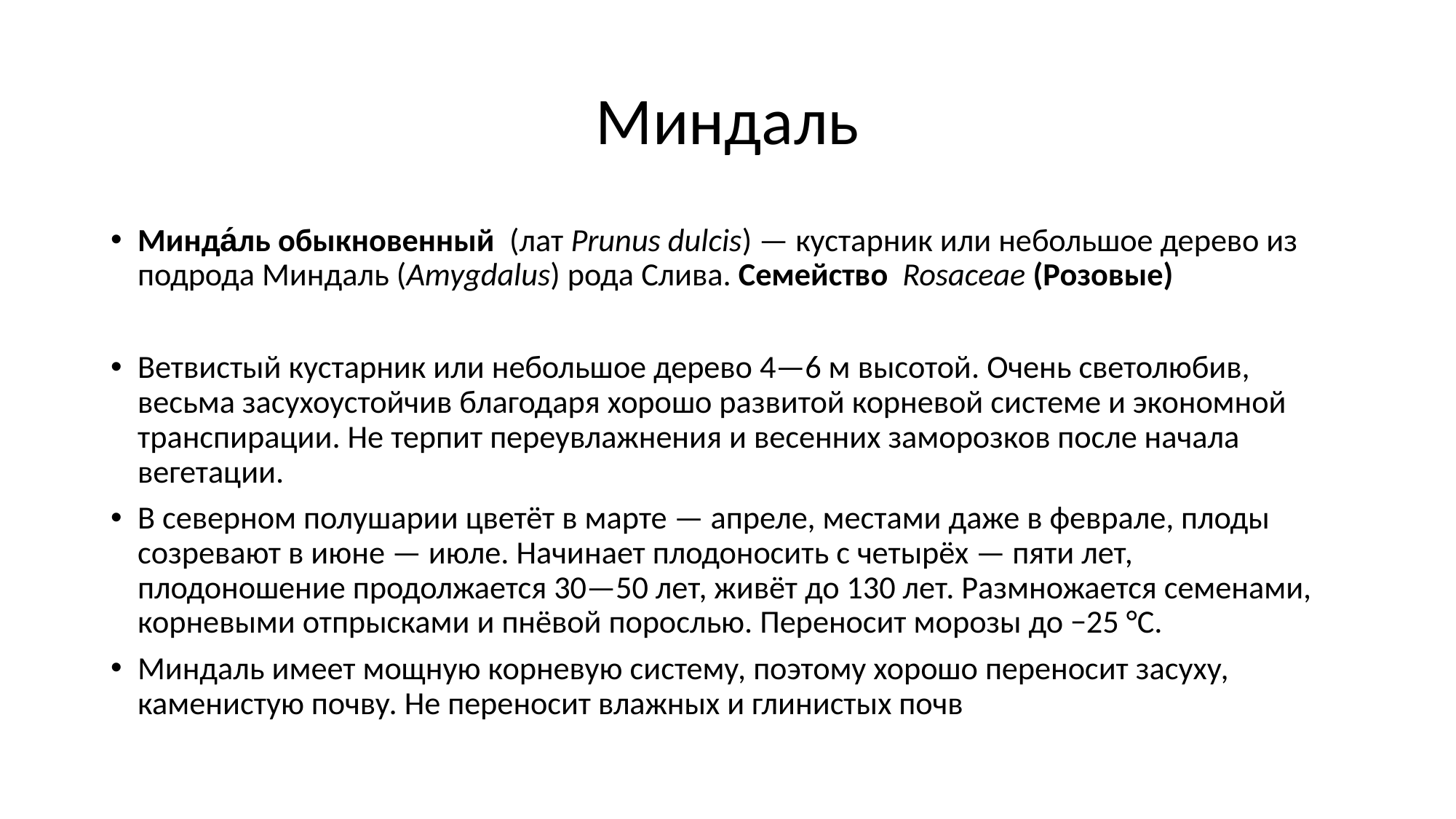

# Миндаль
Минда́ль обыкновенный  (лат Prunus dulcis) — кустарник или небольшое дерево из подрода Миндаль (Amygdalus) рода Слива. Семейство  Rosaceae (Розовые)

Ветвистый кустарник или небольшое дерево 4—6 м высотой. Очень светолюбив, весьма засухоустойчив благодаря хорошо развитой корневой системе и экономной транспирации. Не терпит переувлажнения и весенних заморозков после начала вегетации.
В северном полушарии цветёт в марте — апреле, местами даже в феврале, плоды созревают в июне — июле. Начинает плодоносить с четырёх — пяти лет, плодоношение продолжается 30—50 лет, живёт до 130 лет. Размножается семенами, корневыми отпрысками и пнёвой порослью. Переносит морозы до −25 °C.
Миндаль имеет мощную корневую систему, поэтому хорошо переносит засуху, каменистую почву. Не переносит влажных и глинистых почв